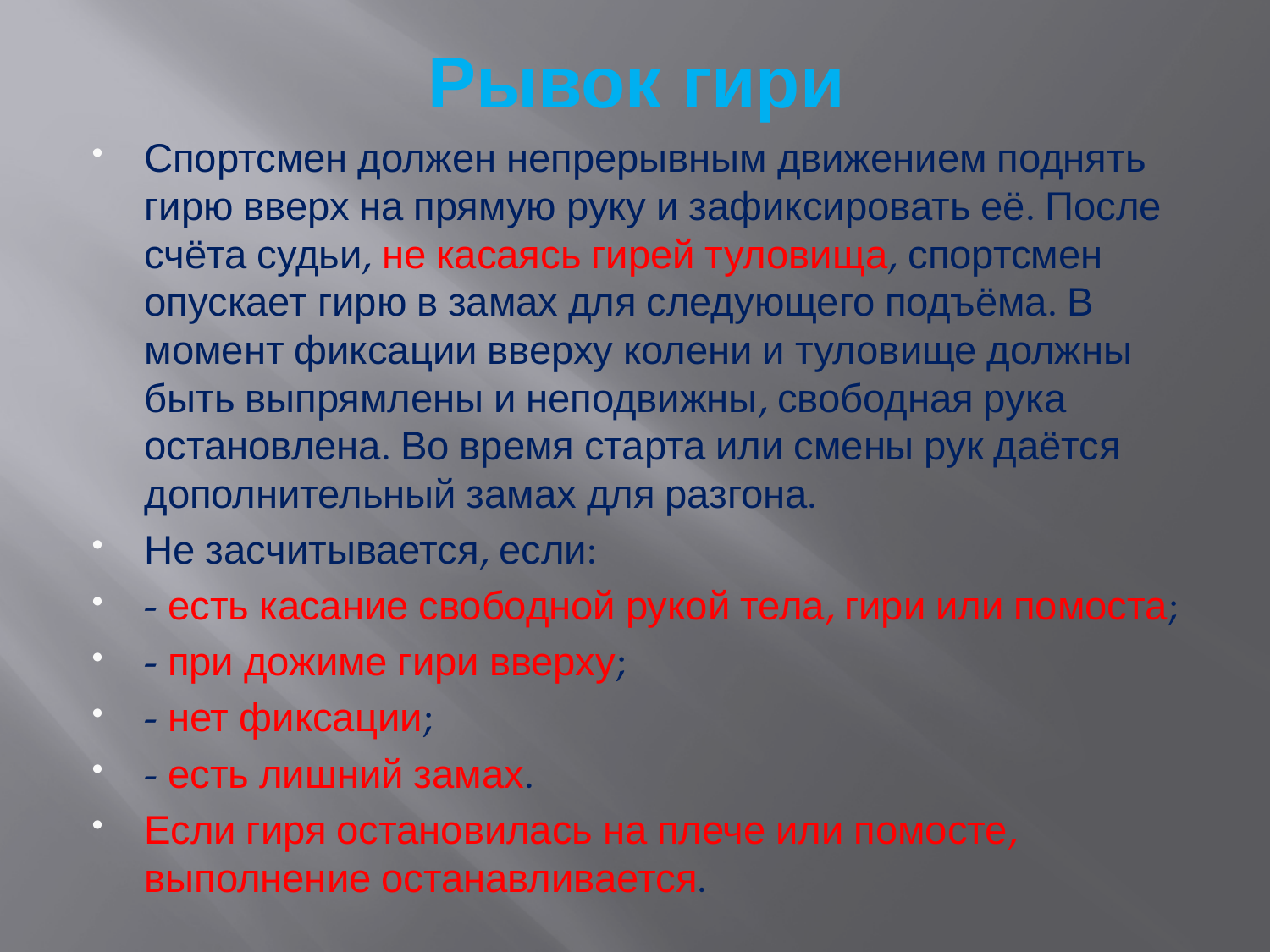

# Рывок гири
Спортсмен должен непрерывным движением поднять гирю вверх на прямую руку и зафиксировать её. После счёта судьи, не касаясь гирей туловища, спортсмен опускает гирю в замах для следующего подъёма. В момент фиксации вверху колени и туловище должны быть выпрямлены и неподвижны, свободная рука остановлена. Во время старта или смены рук даётся дополнительный замах для разгона.
Не засчитывается, если:
- есть касание свободной рукой тела, гири или помоста;
- при дожиме гири вверху;
- нет фиксации;
- есть лишний замах.
Если гиря остановилась на плече или помосте, выполнение останавливается.